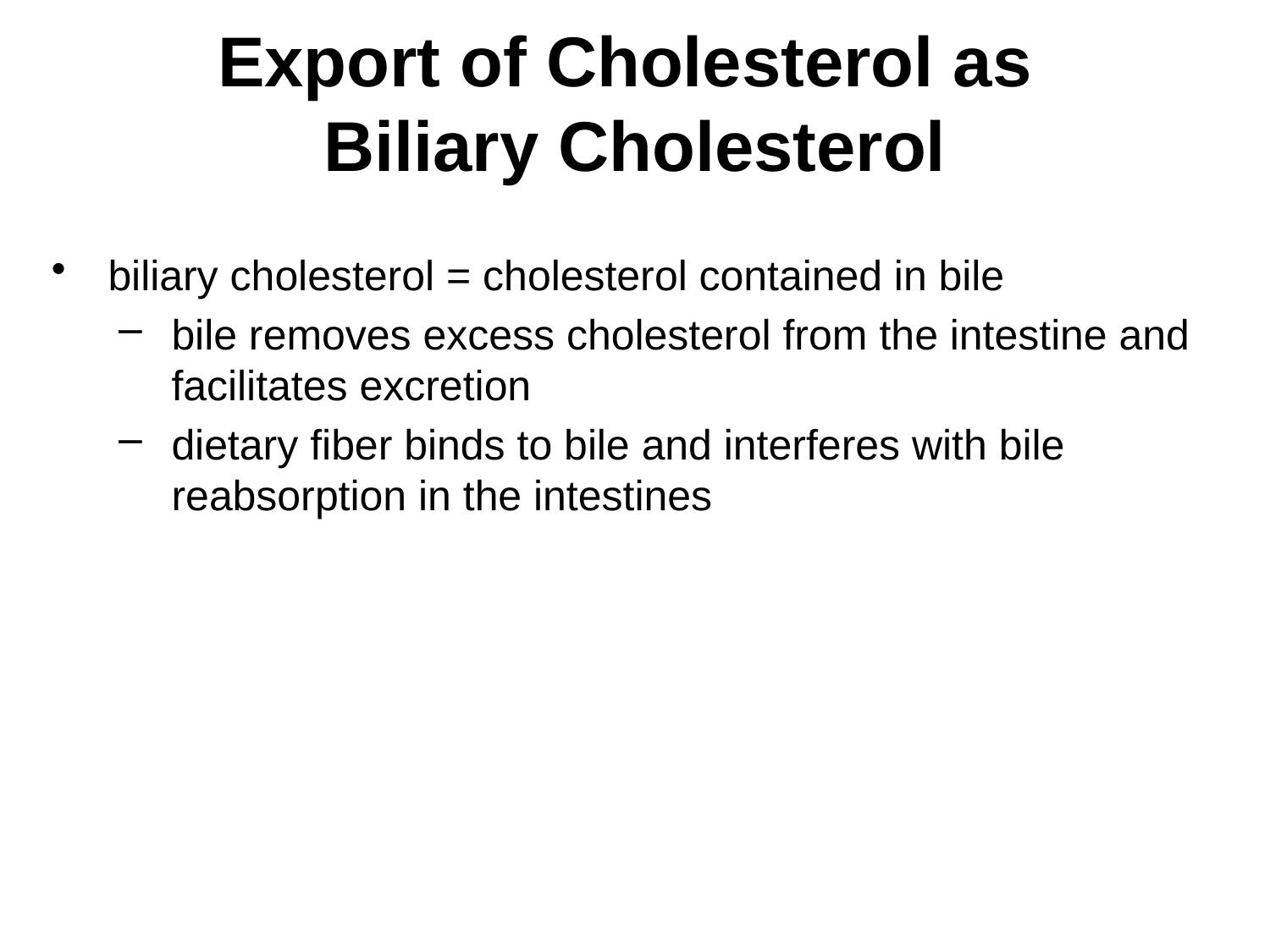

# Export of Cholesterol as Biliary Cholesterol
biliary cholesterol = cholesterol contained in bile
bile removes excess cholesterol from the intestine and facilitates excretion
dietary fiber binds to bile and interferes with bile reabsorption in the intestines